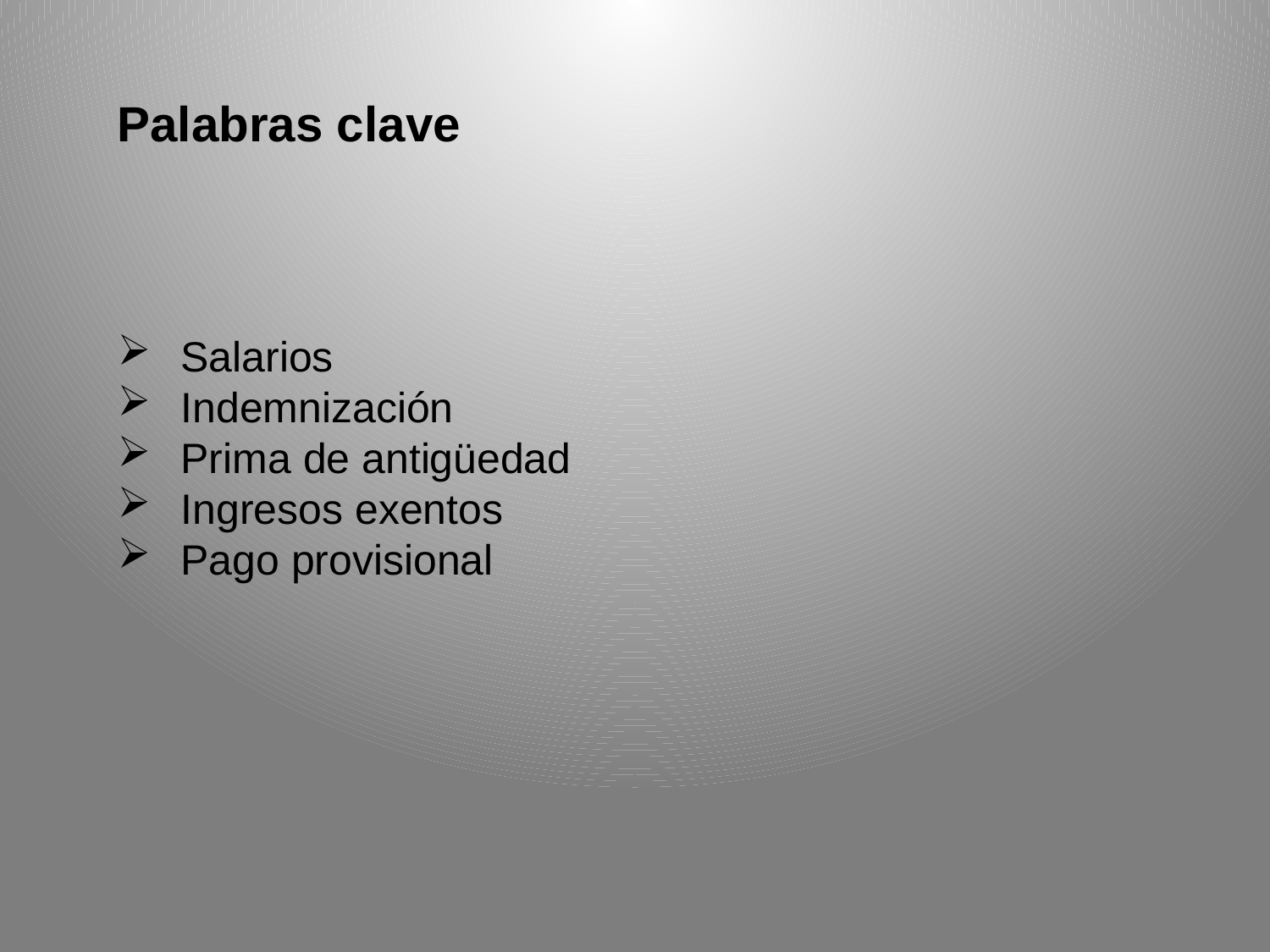

Palabras clave

Salarios
Indemnización
Prima de antigüedad
Ingresos exentos
Pago provisional